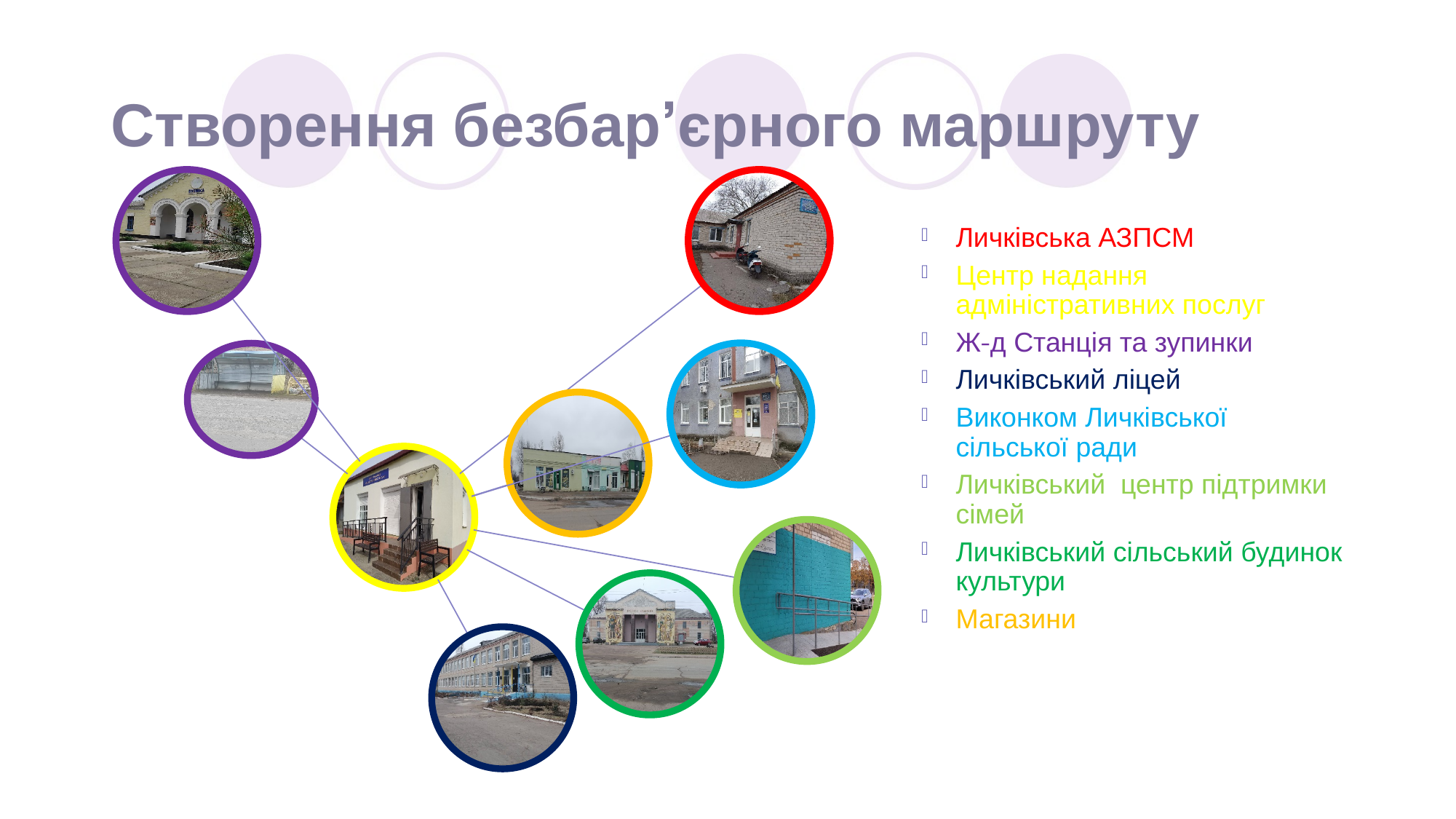

# Створення безбар’єрного маршруту

Личківська АЗПСМ
Центр надання адміністративних послуг
Ж-д Станція та зупинки
Личківський ліцей
Виконком Личківської сільської ради
Личківський  центр підтримки сімей
Личківський сільський будинок культури
Магазини